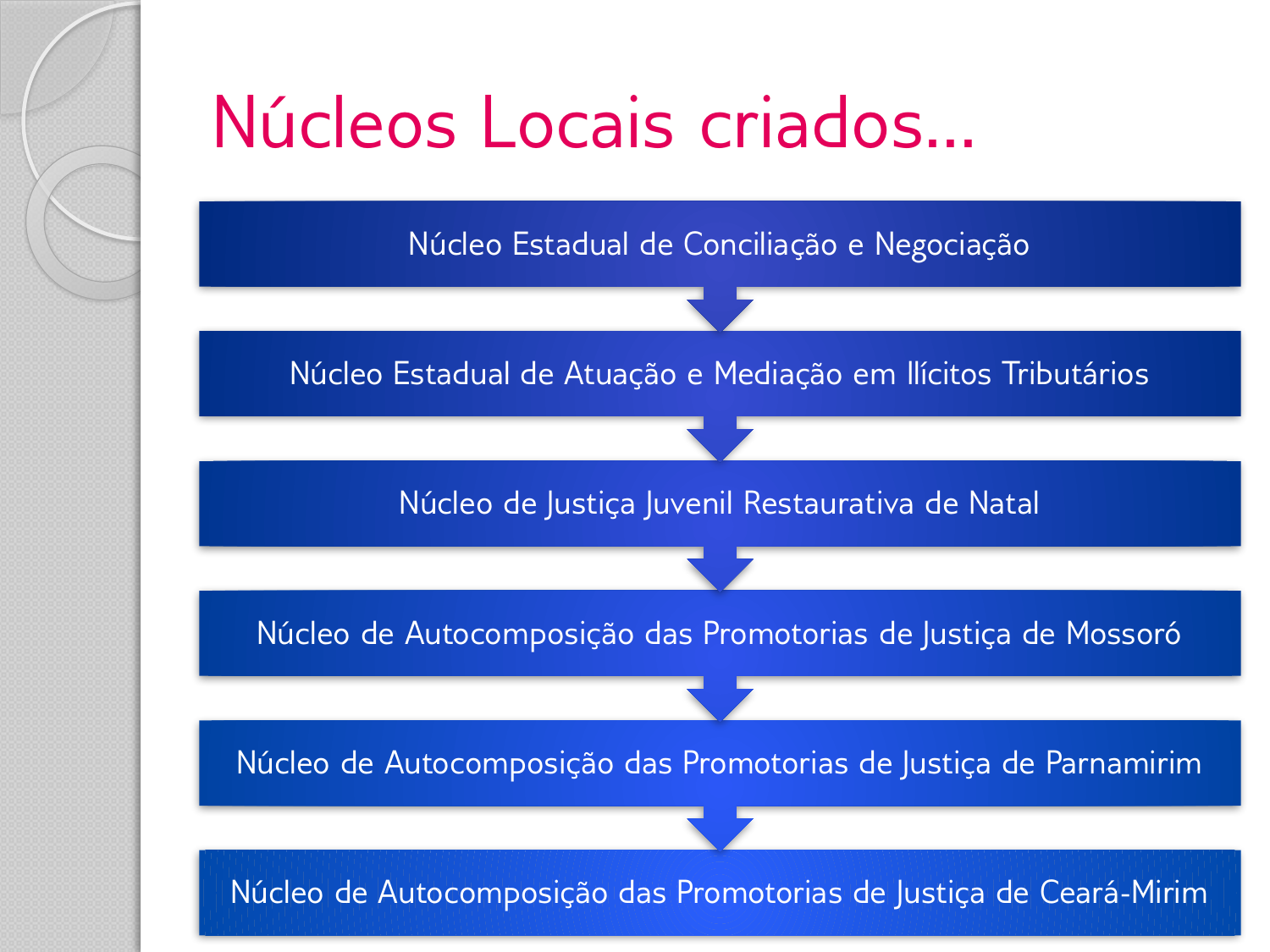

# Núcleos Locais criados...
Núcleo de Autocomposição das Promotorias de Justiça de Ceará-Mirim
Núcleo de Autocomposição das Promotorias de Justiça de Parnamirim
Núcleo de Autocomposição das Promotorias de Justiça de Mossoró
Núcleo de Justiça Juvenil Restaurativa de Natal
Núcleo Estadual de Atuação e Mediação em Ilícitos Tributários
Núcleo Estadual de Conciliação e Negociação